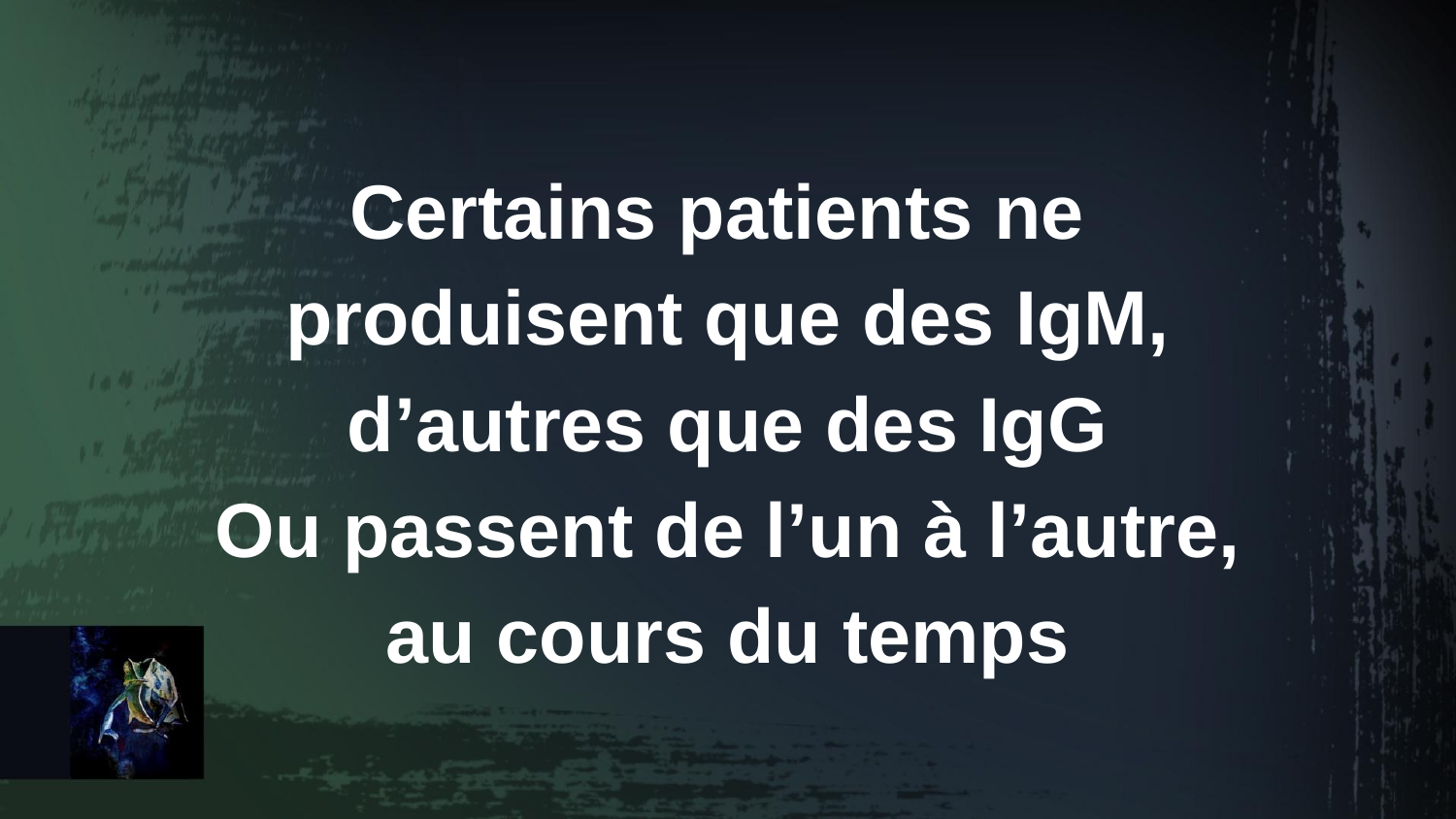

Certains patients ne
produisent que des IgM,
d’autres que des IgG
Ou passent de l’un à l’autre,
au cours du temps